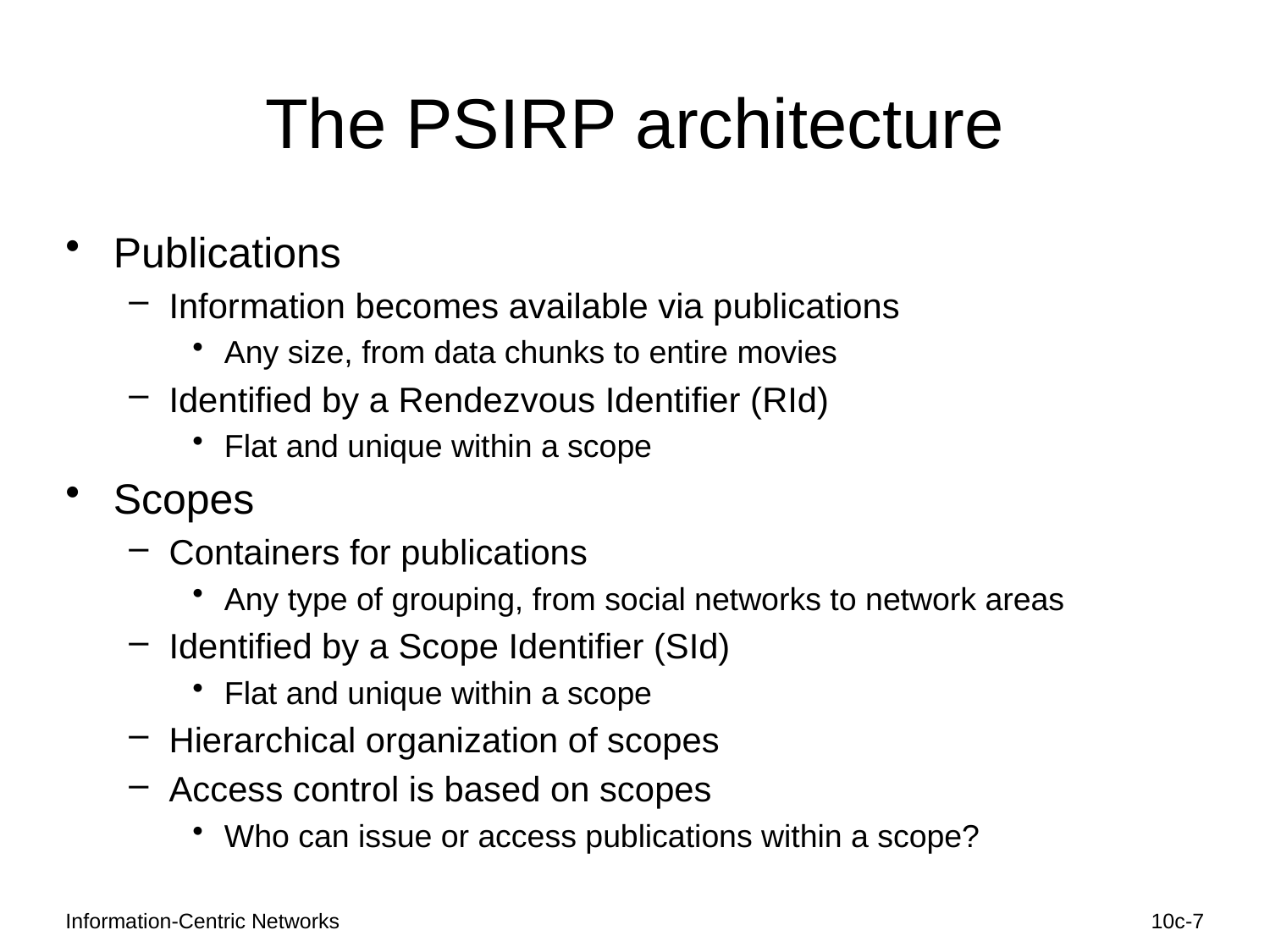

# The PSIRP architecture
Publications
Information becomes available via publications
Any size, from data chunks to entire movies
Identified by a Rendezvous Identifier (RId)
Flat and unique within a scope
Scopes
Containers for publications
Any type of grouping, from social networks to network areas
Identified by a Scope Identifier (SId)
Flat and unique within a scope
Hierarchical organization of scopes
Access control is based on scopes
Who can issue or access publications within a scope?
Information-Centric Networks
10c-7